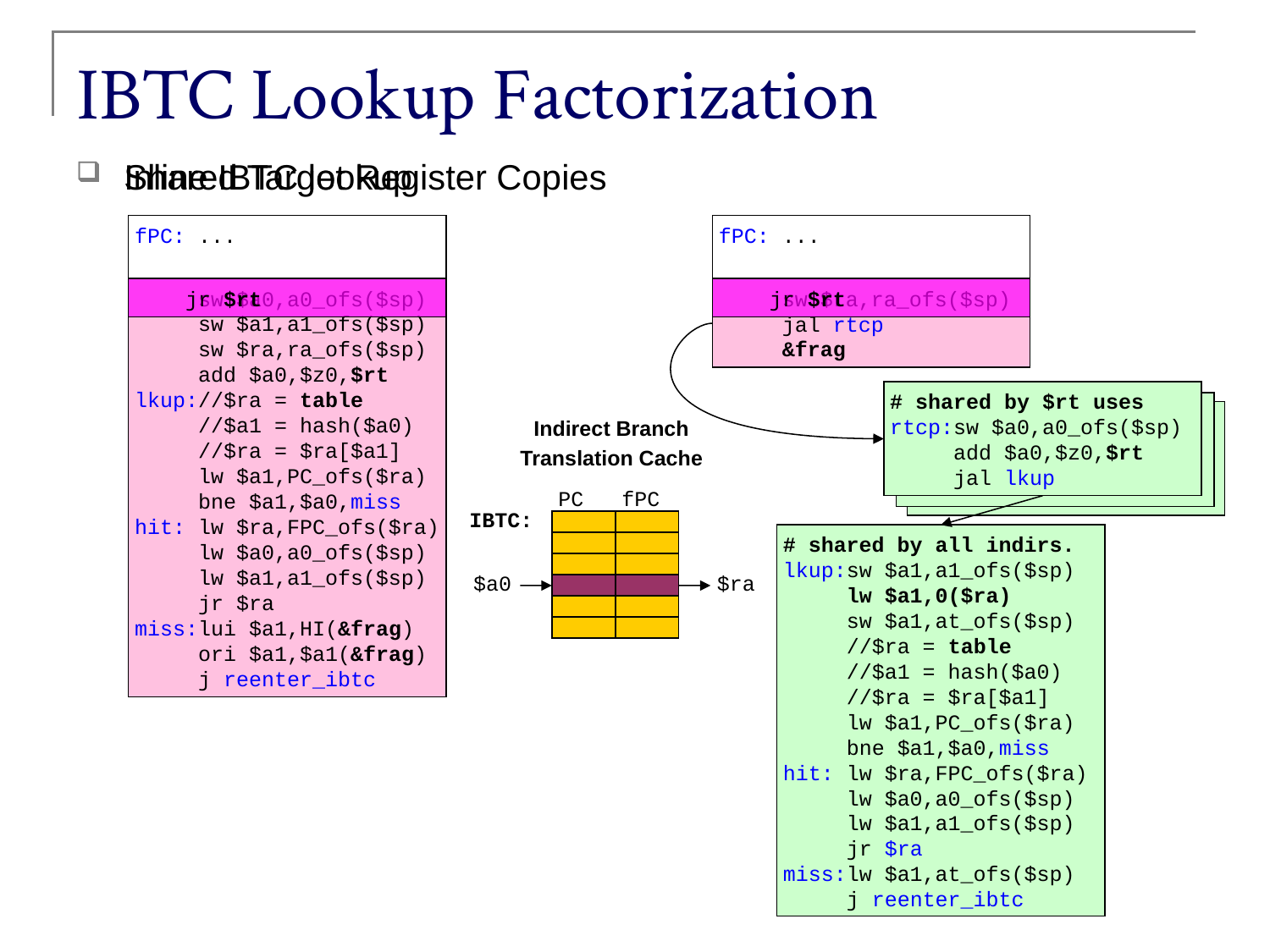

# IBTC Lookup Factorization
Inline IBTC lookup
Shared Target Register Copies
fPC: ...

fPC: ...

     sw $a0,a0_ofs($sp)
     sw $a1,a1_ofs($sp)
     sw $ra,ra_ofs($sp)
     add $a0,$z0,$rt
lkup://$ra = table
     //$a1 = hash($a0)
     //$ra = $ra[$a1]
     lw $a1,PC_ofs($ra)
     bne $a1,$a0,miss
hit: lw $ra,FPC_ofs($ra)
     lw $a0,a0_ofs($sp)
     lw $a1,a1_ofs($sp)
     jr $ra
miss:lui $a1,HI(&frag)
     ori $a1,$a1(&frag)
     j reenter_ibtc
    jr $rt
     sw $ra,ra_ofs($sp)
     jal rtcp
     &frag
    jr $rt
# shared by $rt uses
rtcp:sw $a0,a0_ofs($sp)
     add $a0,$z0,$rt
     jal lkup

Indirect Branch
Translation Cache
PC
fPC
IBTC:

$a0
$ra

# shared by all indirs.
lkup:sw $a1,a1_ofs($sp)
     lw $a1,0($ra)
     sw $a1,at_ofs($sp)
     //$ra = table
     //$a1 = hash($a0)
     //$ra = $ra[$a1]
     lw $a1,PC_ofs($ra)
     bne $a1,$a0,miss
hit: lw $ra,FPC_ofs($ra)
     lw $a0,a0_ofs($sp)
     lw $a1,a1_ofs($sp)
     jr $ra
miss:lw $a1,at_ofs($sp)
     j reenter_ibtc